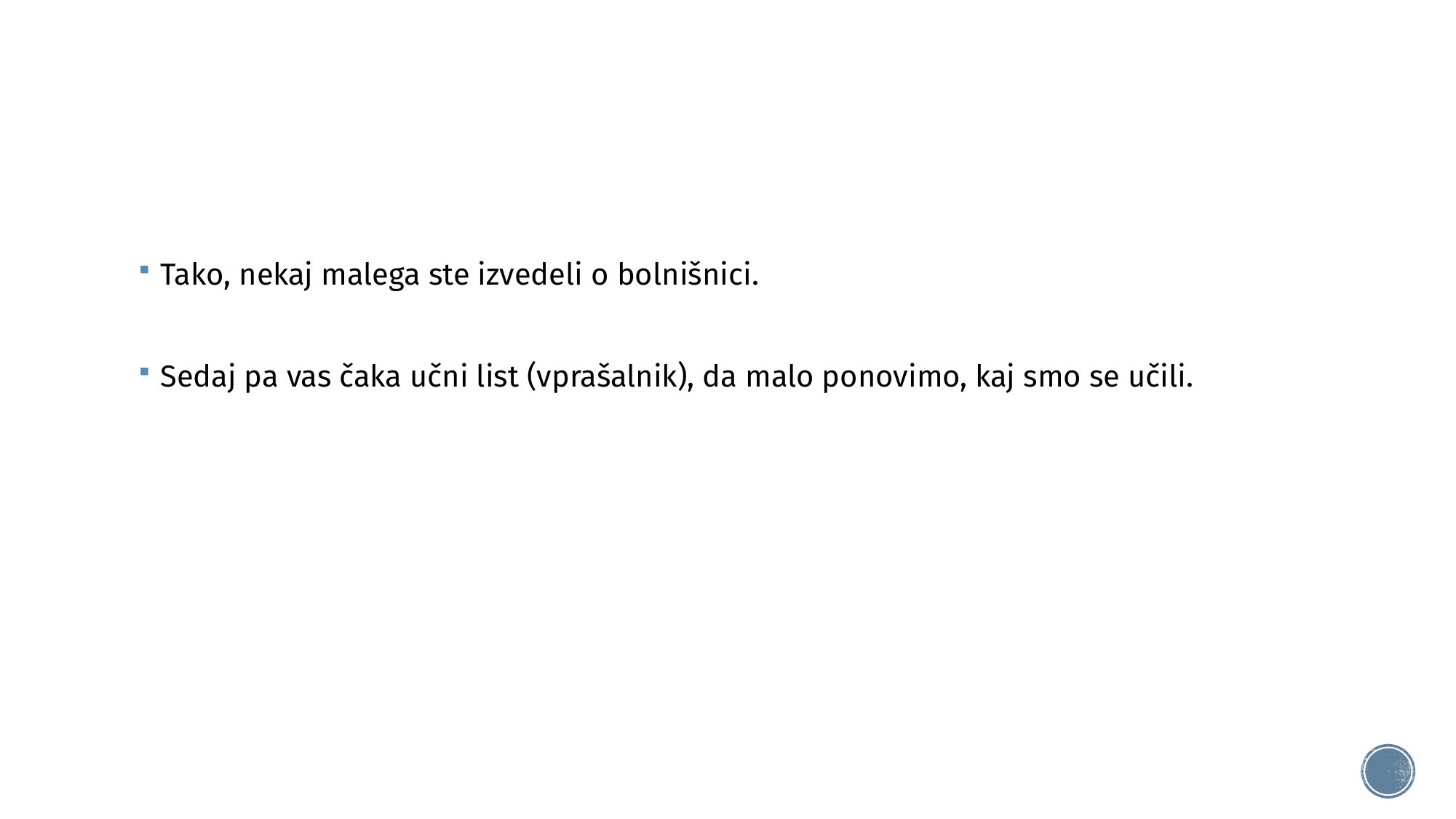

#
Tako, nekaj malega ste izvedeli o bolnišnici.

Sedaj pa vas čaka učni list (vprašalnik), da malo ponovimo, kaj smo se učili.